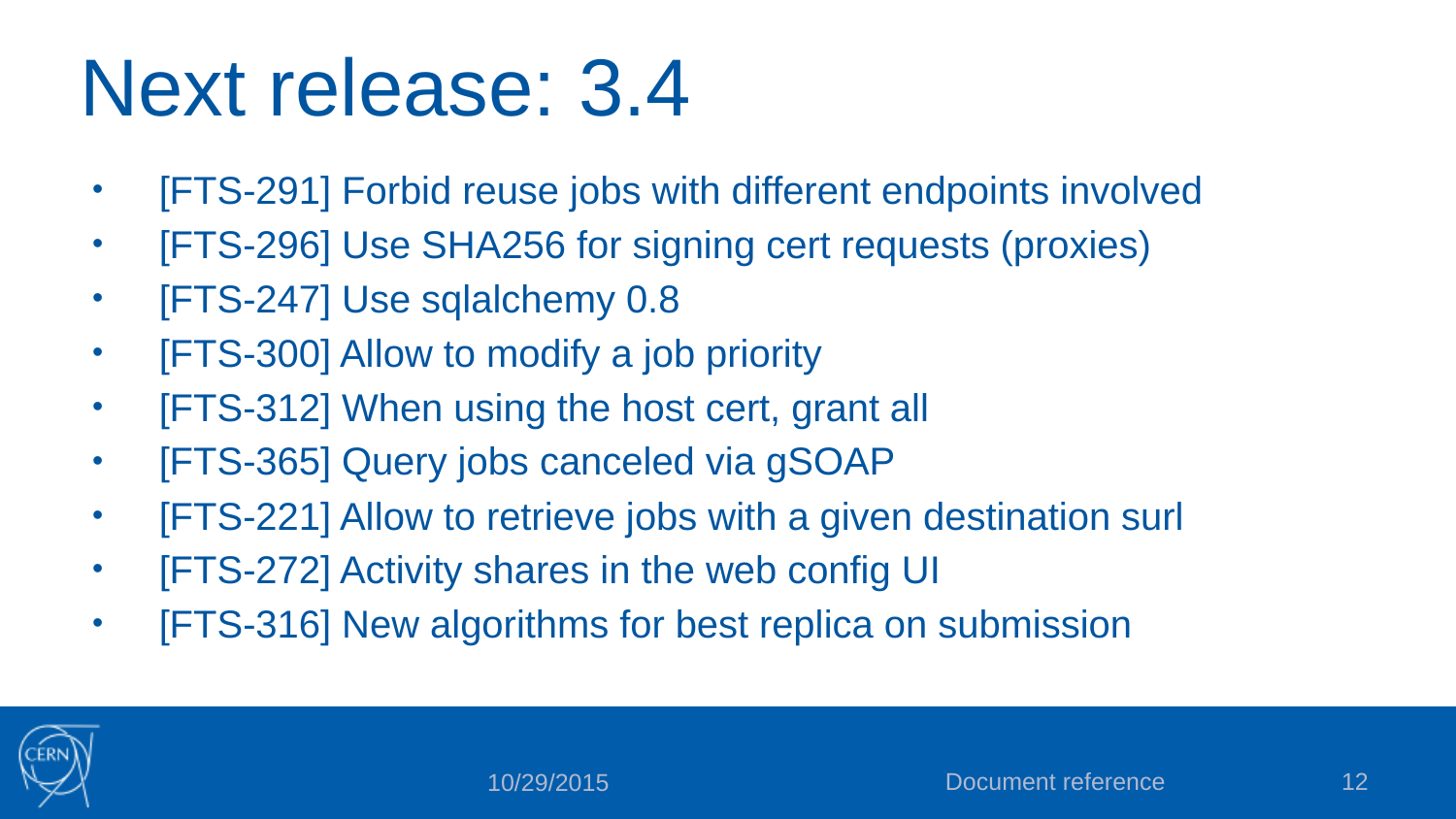

# Next release: 3.4
[FTS-291] Forbid reuse jobs with different endpoints involved
[FTS-296] Use SHA256 for signing cert requests (proxies)
[FTS-247] Use sqlalchemy 0.8
[FTS-300] Allow to modify a job priority
[FTS-312] When using the host cert, grant all
[FTS-365] Query jobs canceled via gSOAP
[FTS-221] Allow to retrieve jobs with a given destination surl
[FTS-272] Activity shares in the web config UI
[FTS-316] New algorithms for best replica on submission

Document reference
12
10/29/2015